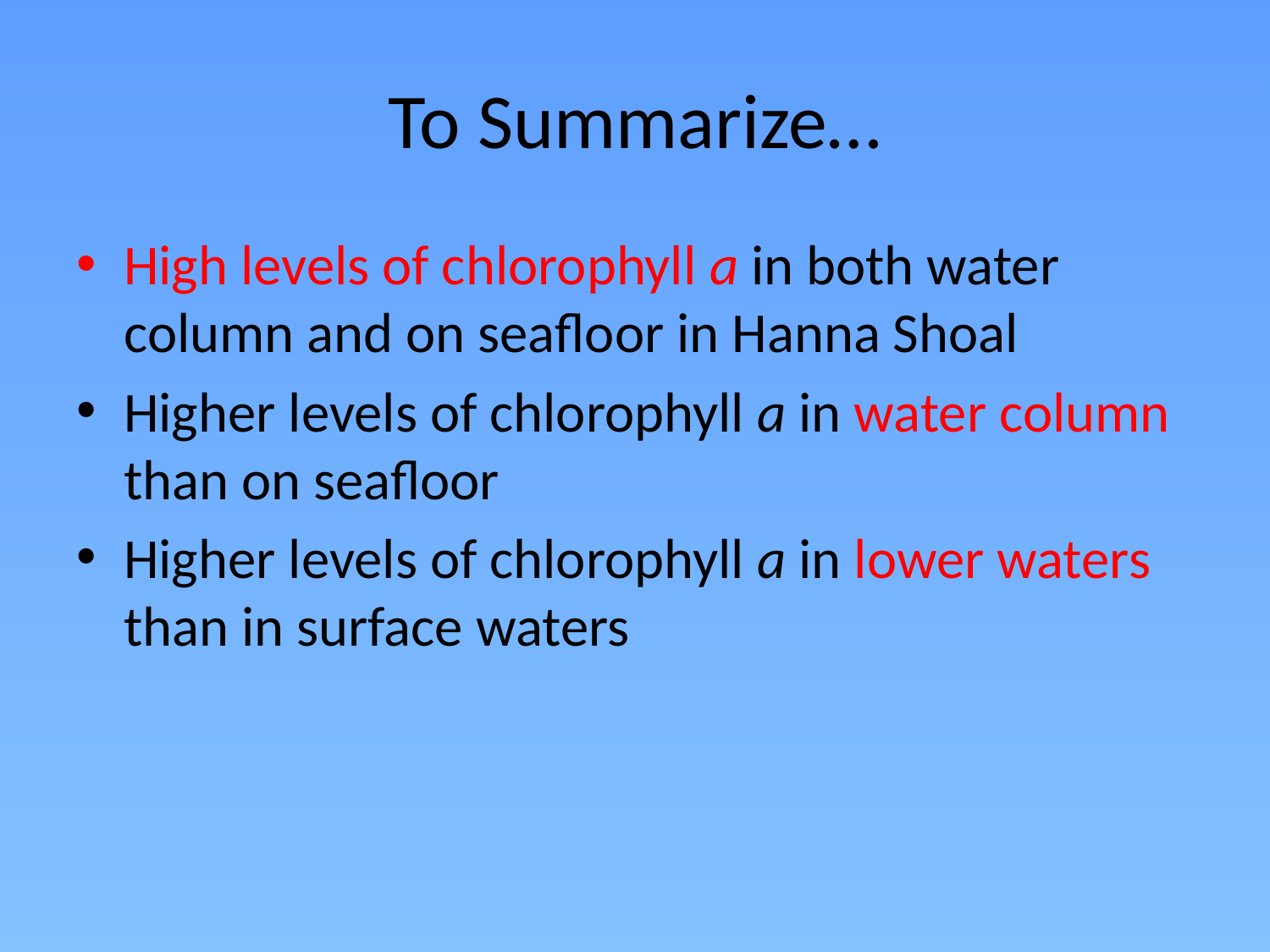

# To Summarize…
High levels of chlorophyll a in both water column and on seafloor in Hanna Shoal
Higher levels of chlorophyll a in water column than on seafloor
Higher levels of chlorophyll a in lower waters than in surface waters